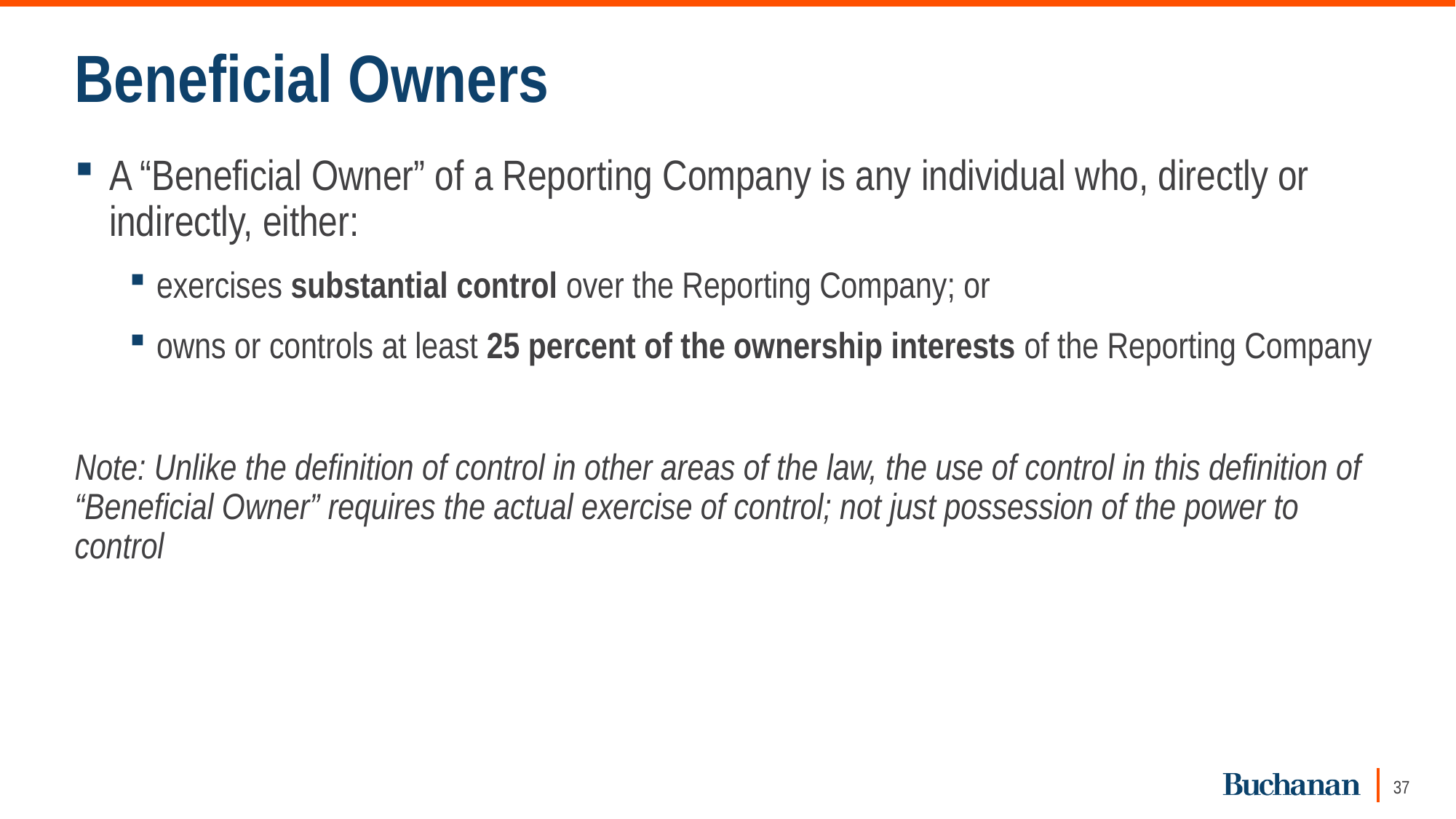

# Beneficial Owners
A “Beneficial Owner” of a Reporting Company is any individual who, directly or indirectly, either:
exercises substantial control over the Reporting Company; or
owns or controls at least 25 percent of the ownership interests of the Reporting Company

Note: Unlike the definition of control in other areas of the law, the use of control in this definition of “Beneficial Owner” requires the actual exercise of control; not just possession of the power to control

37